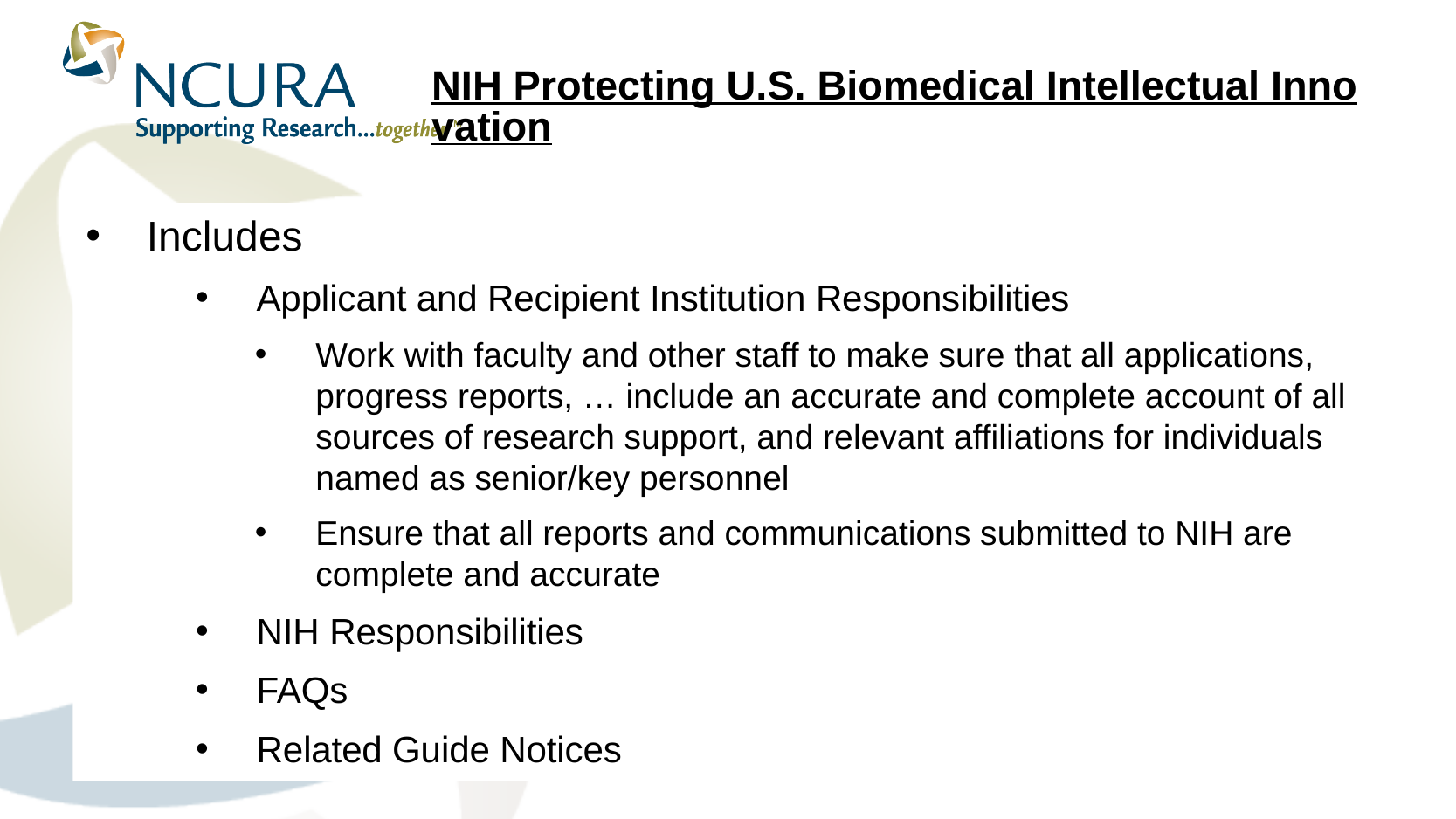

# NIH Protecting U.S. Biomedical Intellectual Innovation
Includes
Applicant and Recipient Institution Responsibilities
Work with faculty and other staff to make sure that all applications, progress reports, … include an accurate and complete account of all sources of research support, and relevant affiliations for individuals named as senior/key personnel
Ensure that all reports and communications submitted to NIH are complete and accurate
NIH Responsibilities
FAQs
Related Guide Notices